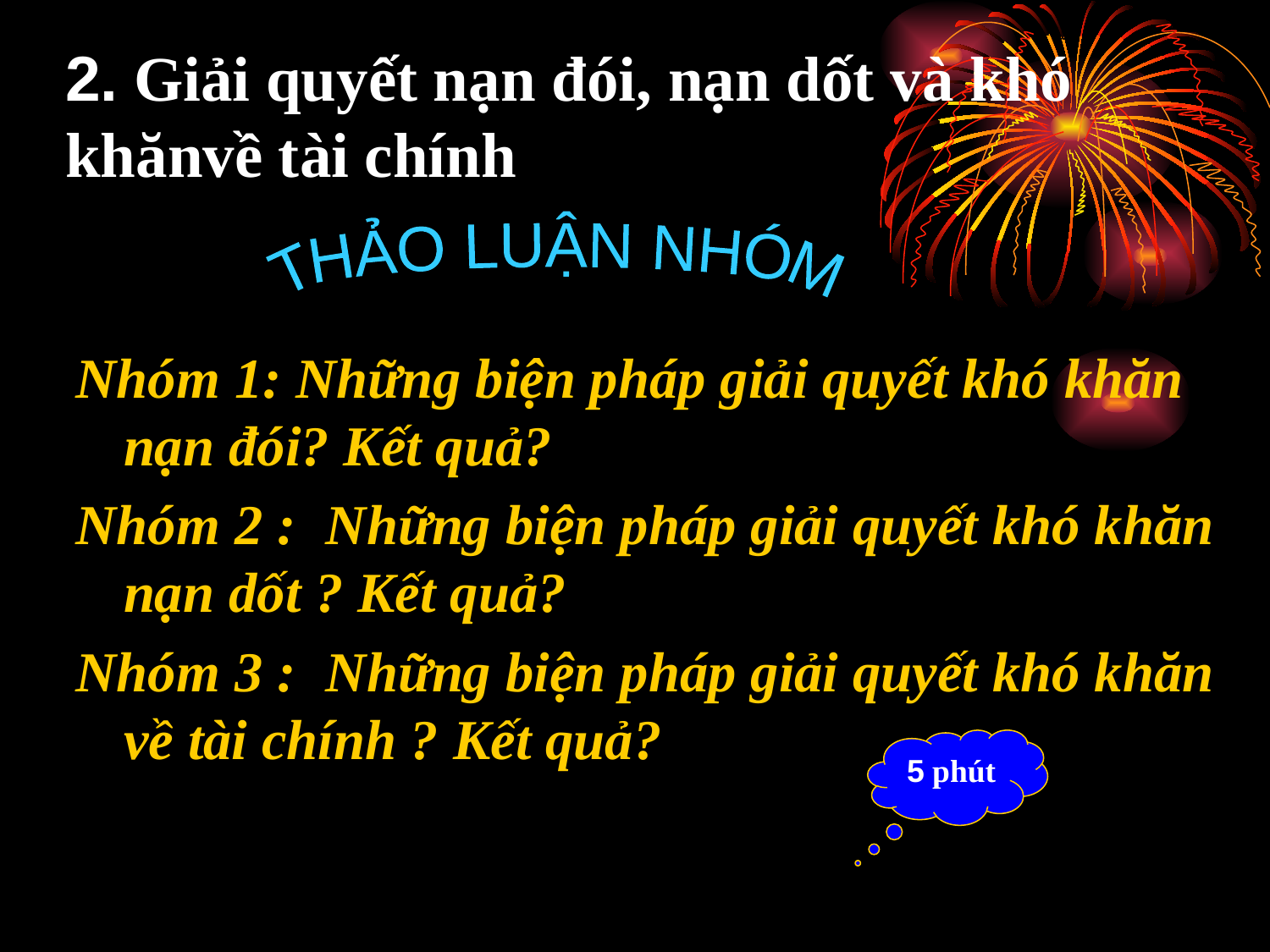

2. Giải quyết nạn đói, nạn dốt và khó khănvề tài chính

Nhóm 1: Những biện pháp giải quyết khó khăn nạn đói? Kết quả?
Nhóm 2 :  Những biện pháp giải quyết khó khăn nạn dốt ? Kết quả?
Nhóm 3 :  Những biện pháp giải quyết khó khăn về tài chính ? Kết quả?

THẢO LUẬN NHÓM
5 phút